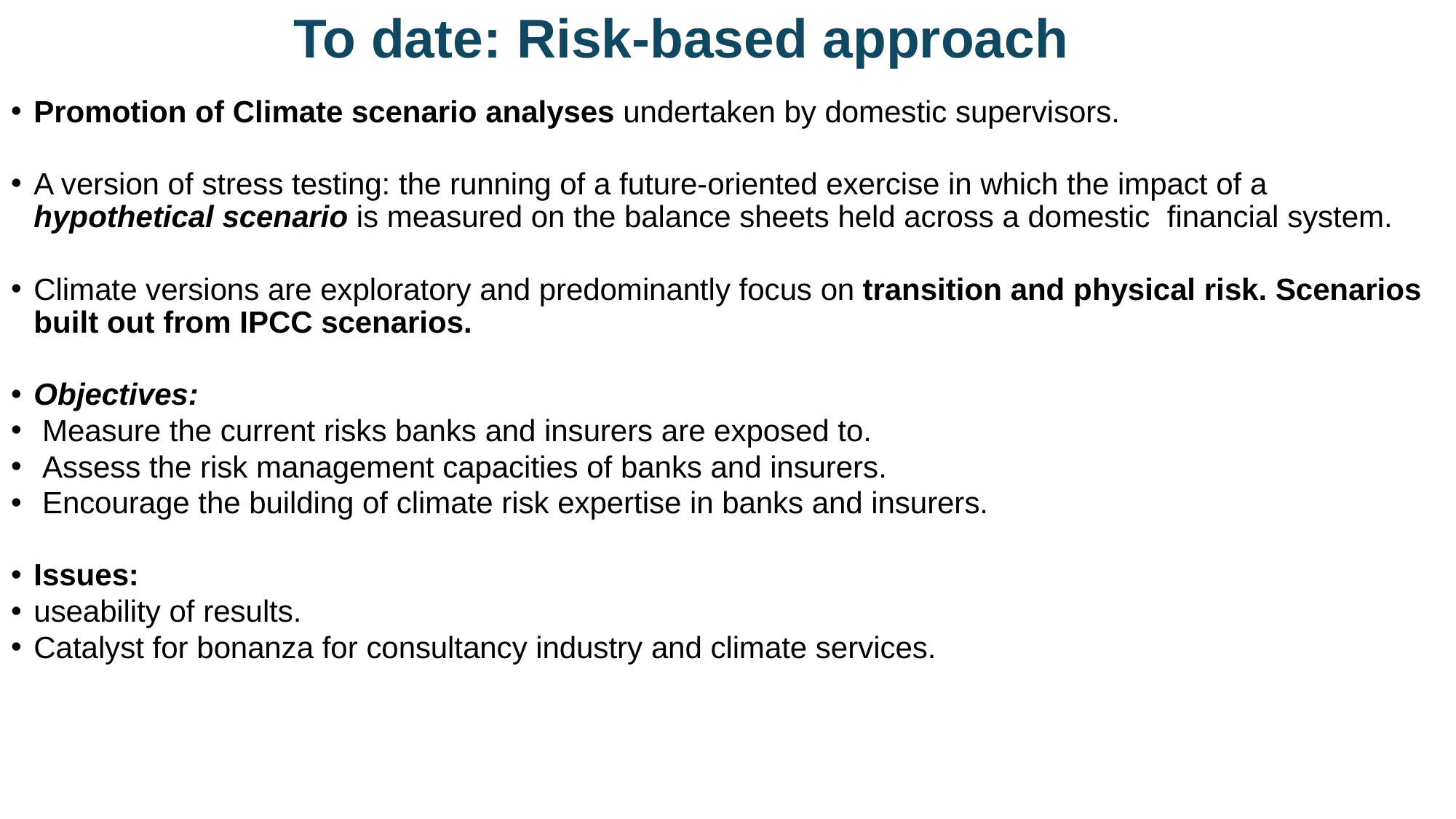

# To date: Risk-based approach

Promotion of Climate scenario analyses undertaken by domestic supervisors.

A version of stress testing: the running of a future-oriented exercise in which the impact of a hypothetical scenario is measured on the balance sheets held across a domestic  financial system.

Climate versions are exploratory and predominantly focus on transition and physical risk. Scenarios built out from IPCC scenarios.

Objectives:
 Measure the current risks banks and insurers are exposed to.
 Assess the risk management capacities of banks and insurers.
 Encourage the building of climate risk expertise in banks and insurers.

Issues:
useability of results.
Catalyst for bonanza for consultancy industry and climate services.